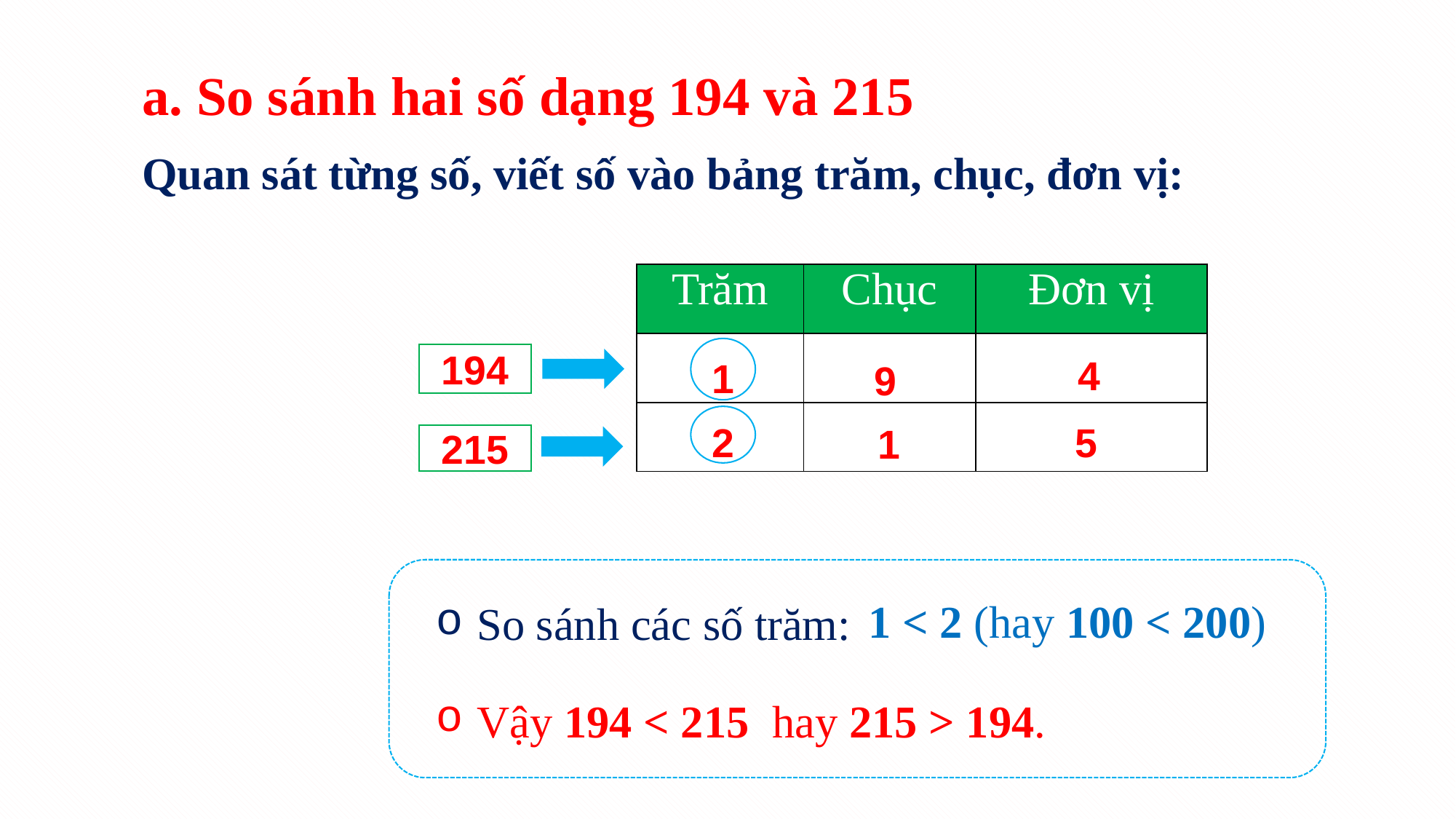

a. So sánh hai số dạng 194 và 215
Quan sát từng số, viết số vào bảng trăm, chục, đơn vị:
| Trăm | Chục | Đơn vị |
| --- | --- | --- |
|  |  |  |
|  |  |  |
4
1
9

194

2
5
1

215

1 < 2 (hay 100 < 200)
So sánh các số trăm:
Vậy 194 < 215  hay 215 > 194.